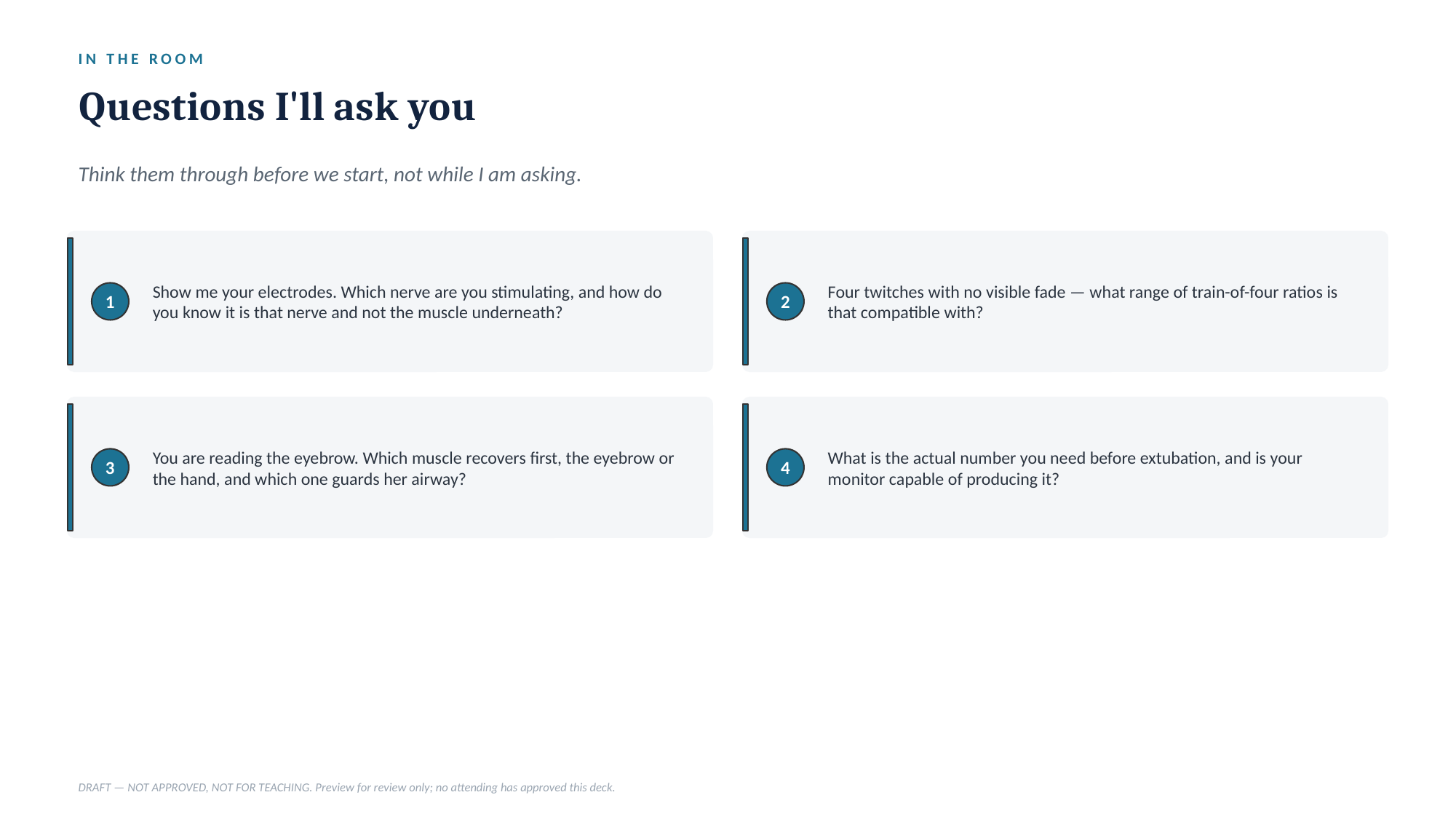

IN THE ROOM
Questions I'll ask you
Think them through before we start, not while I am asking.

Show me your electrodes. Which nerve are you stimulating, and how do you know it is that nerve and not the muscle underneath?
Four twitches with no visible fade — what range of train-of-four ratios is that compatible with?

1

2

You are reading the eyebrow. Which muscle recovers first, the eyebrow or the hand, and which one guards her airway?
What is the actual number you need before extubation, and is your monitor capable of producing it?

3

4
DRAFT — NOT APPROVED, NOT FOR TEACHING. Preview for review only; no attending has approved this deck.